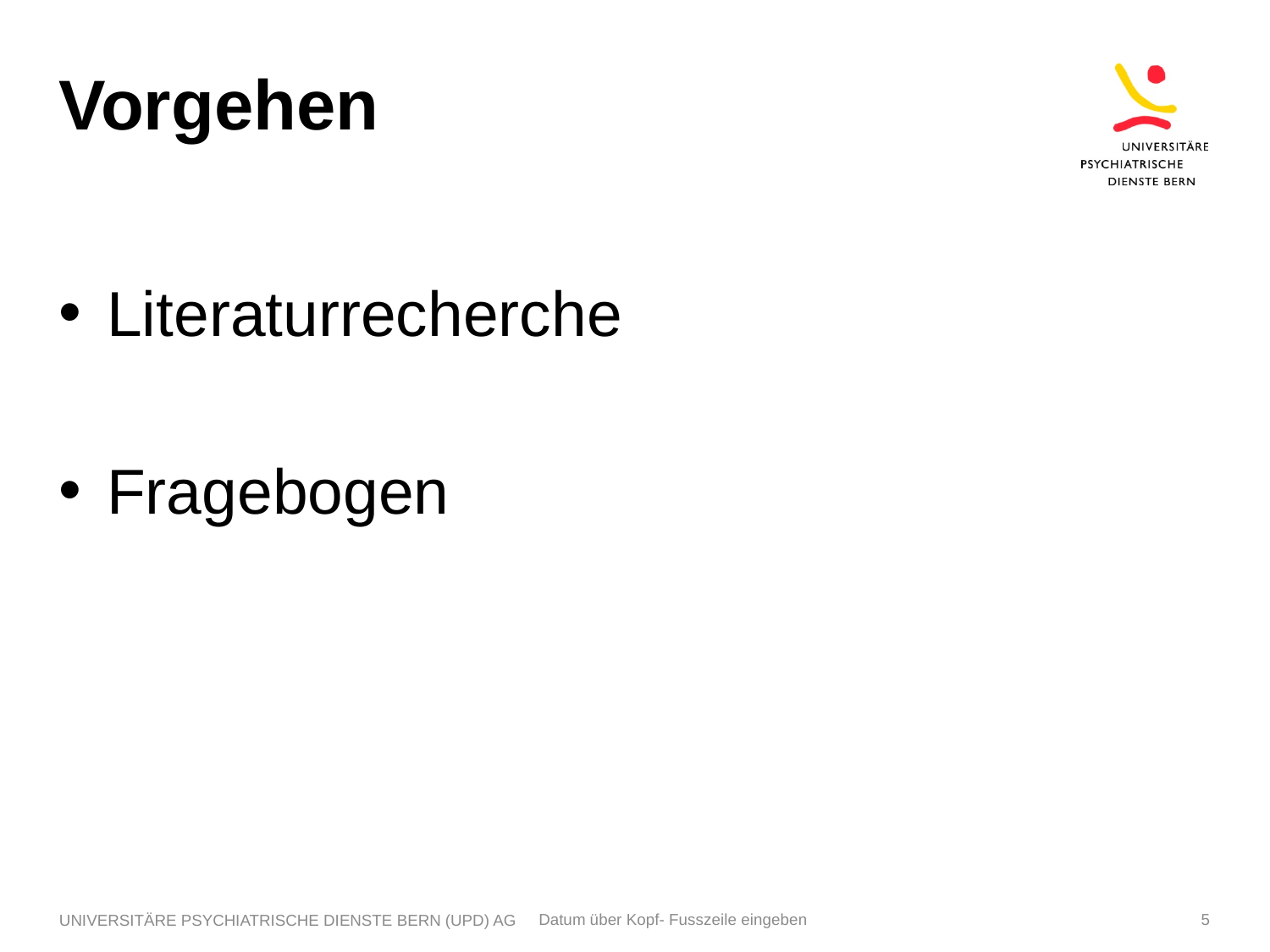

# Vorgehen
Literaturrecherche

Fragebogen
UNIVERSITÄRE PSYCHIATRISCHE DIENSTE BERN (UPD) AG
Datum über Kopf- Fusszeile eingeben
5